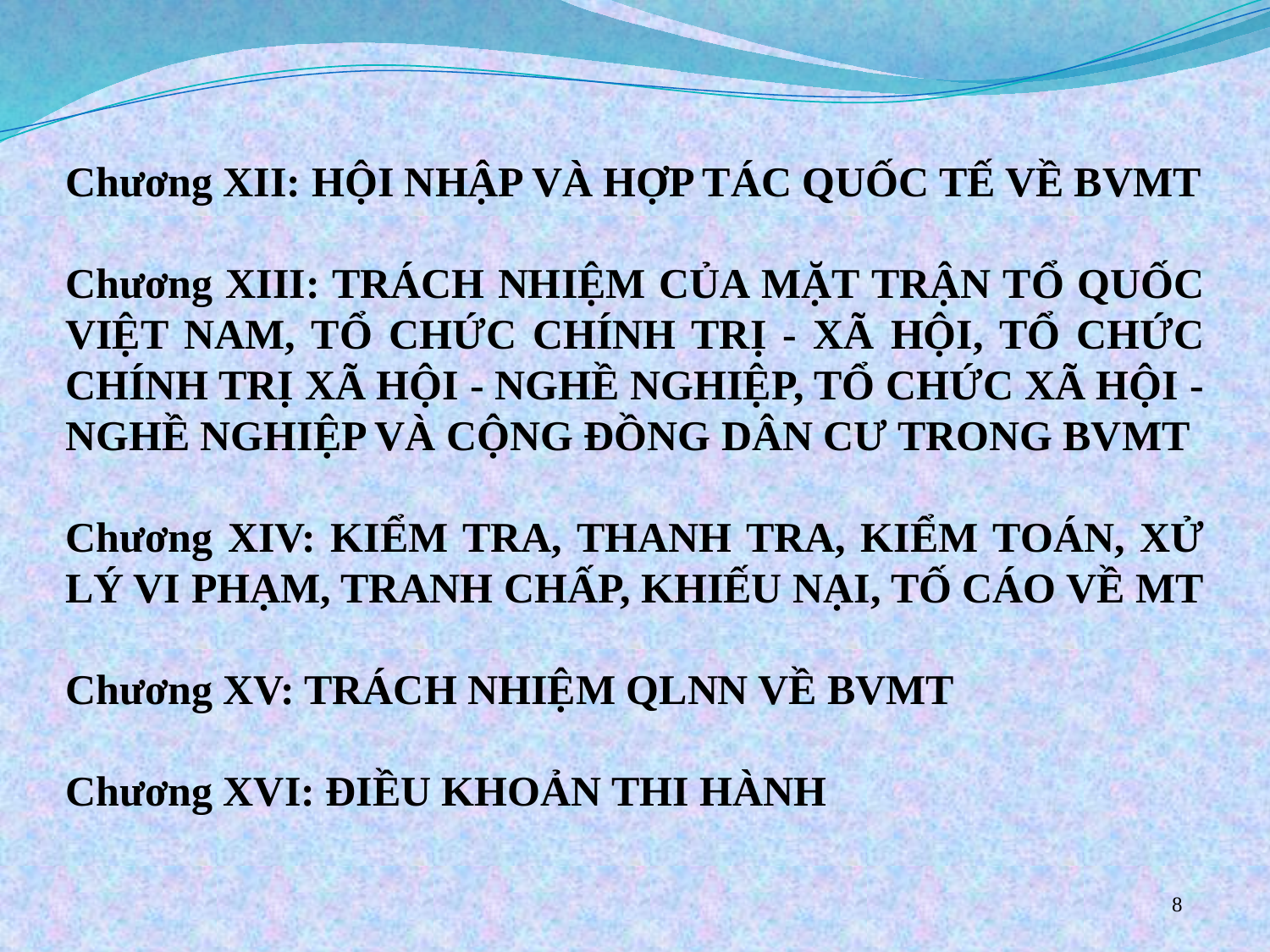

Chương XII: HỘI NHẬP VÀ HỢP TÁC QUỐC TẾ VỀ BVMT

Chương XIII: TRÁCH NHIỆM CỦA MẶT TRẬN TỔ QUỐC VIỆT NAM, TỔ CHỨC CHÍNH TRỊ - XÃ HỘI, TỔ CHỨC CHÍNH TRỊ XÃ HỘI - NGHỀ NGHIỆP, TỔ CHỨC XÃ HỘI - NGHỀ NGHIỆP VÀ CỘNG ĐỒNG DÂN CƯ TRONG BVMT

Chương XIV: KIỂM TRA, THANH TRA, KIỂM TOÁN, XỬ LÝ VI PHẠM, TRANH CHẤP, KHIẾU NẠI, TỐ CÁO VỀ MT

Chương XV: TRÁCH NHIỆM QLNN VỀ BVMT

Chương XVI: ĐIỀU KHOẢN THI HÀNH
8